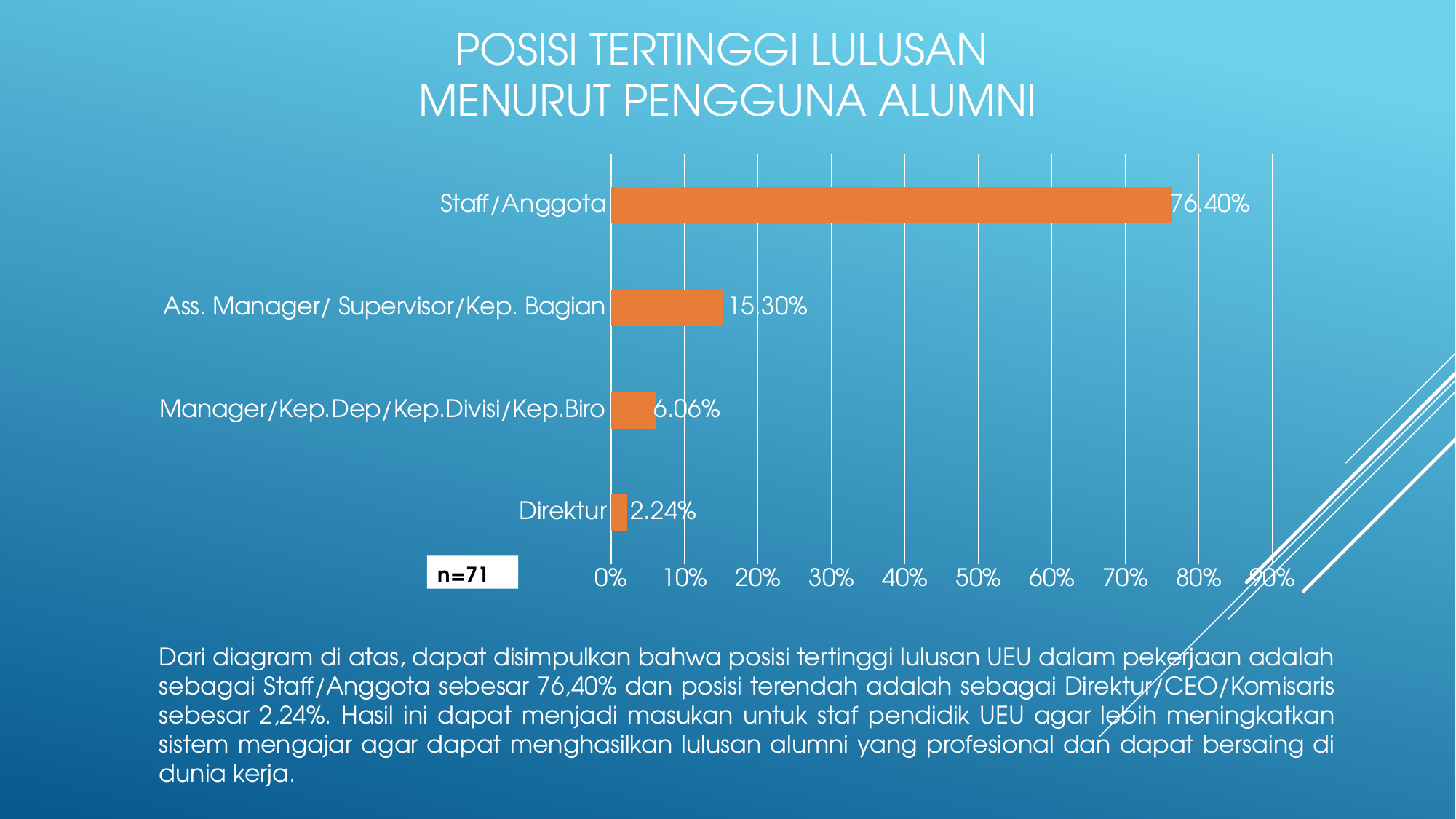

# Posisi tertinggi lulusan menurut pengguna alumni

### Chart

| Category |  |
|---|---|
| Direktur | 0.022400000000000017 |
| Manager/Kep.Dep/Kep.Divisi/Kep.Biro | 0.0606 |
| Ass. Manager/ Supervisor/Kep. Bagian | 0.1530000000000001 |
| Staff/Anggota | 0.7640000000000005 |
n=71
Dari diagram di atas, dapat disimpulkan bahwa posisi tertinggi lulusan UEU dalam pekerjaan adalah sebagai Staff/Anggota sebesar 76,40% dan posisi terendah adalah sebagai Direktur/CEO/Komisaris sebesar 2,24%. Hasil ini dapat menjadi masukan untuk staf pendidik UEU agar lebih meningkatkan sistem mengajar agar dapat menghasilkan lulusan alumni yang profesional dan dapat bersaing di dunia kerja.